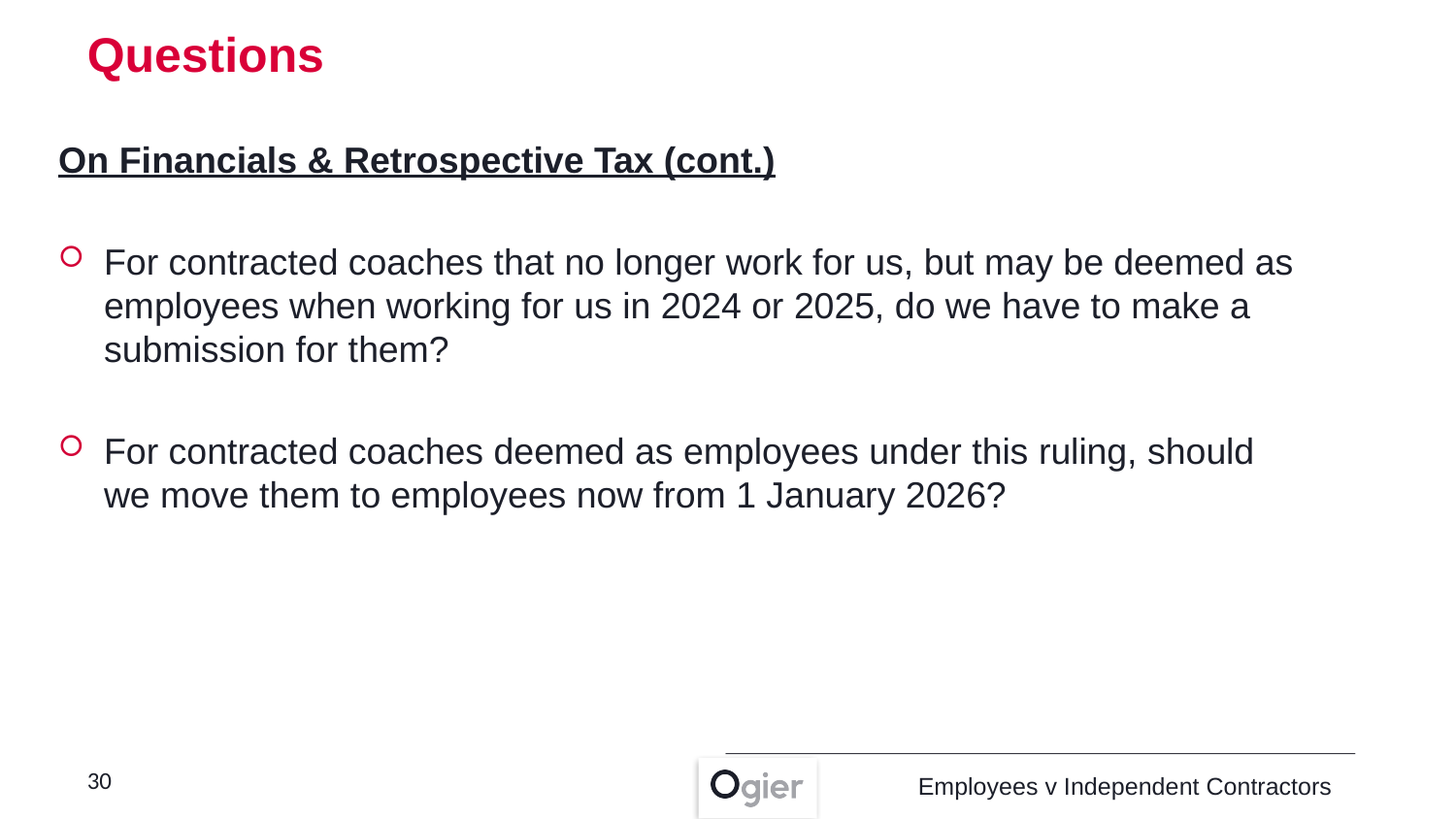

Questions

On Financials & Retrospective Tax (cont.)

For contracted coaches that no longer work for us, but may be deemed as employees when working for us in 2024 or 2025, do we have to make a submission for them?

For contracted coaches deemed as employees under this ruling, should we move them to employees now from 1 January 2026?

30
Employees v Independent Contractors